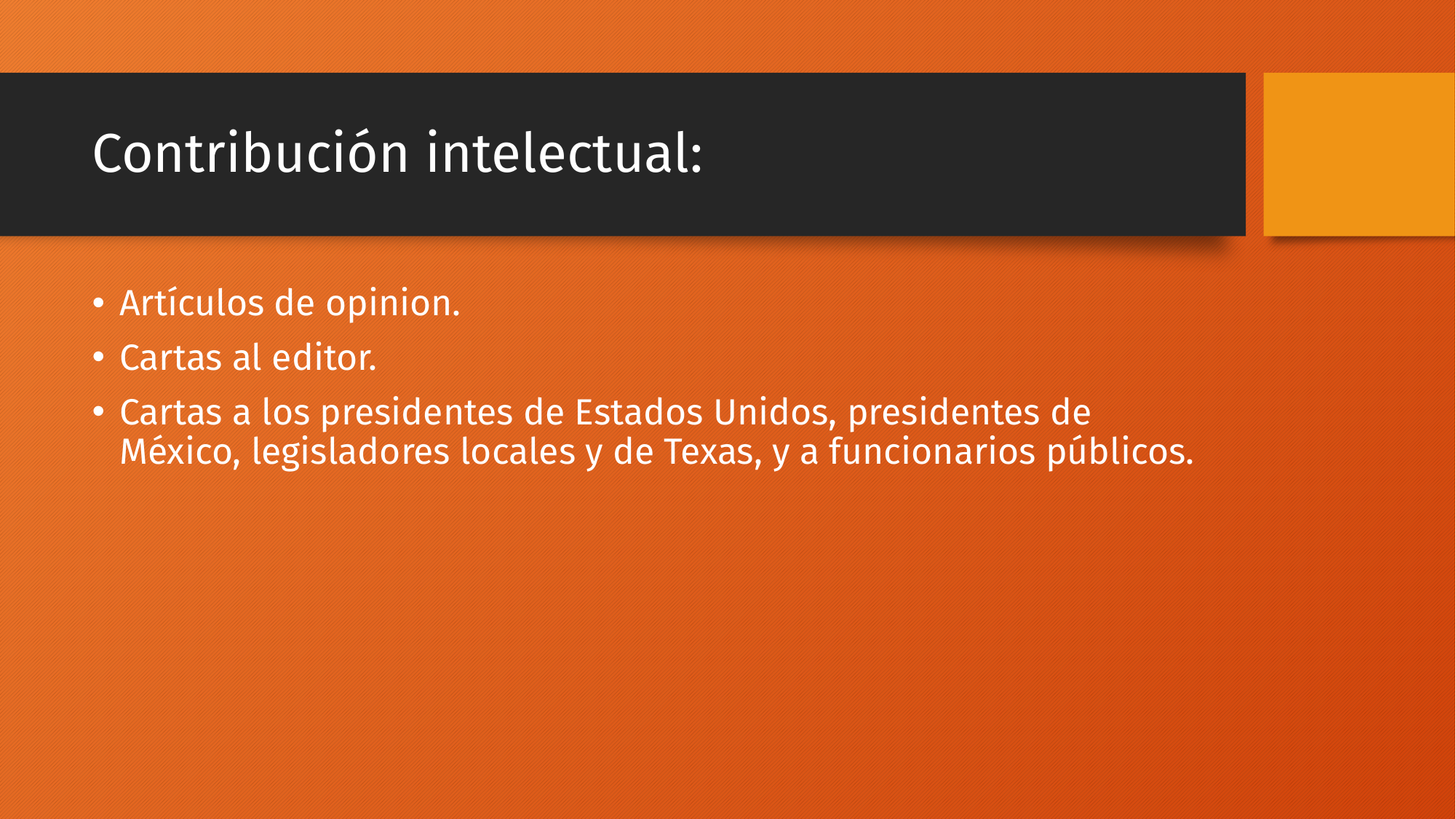

# Contribución intelectual:
Artículos de opinion.
Cartas al editor.
Cartas a los presidentes de Estados Unidos, presidentes de México, legisladores locales y de Texas, y a funcionarios públicos.